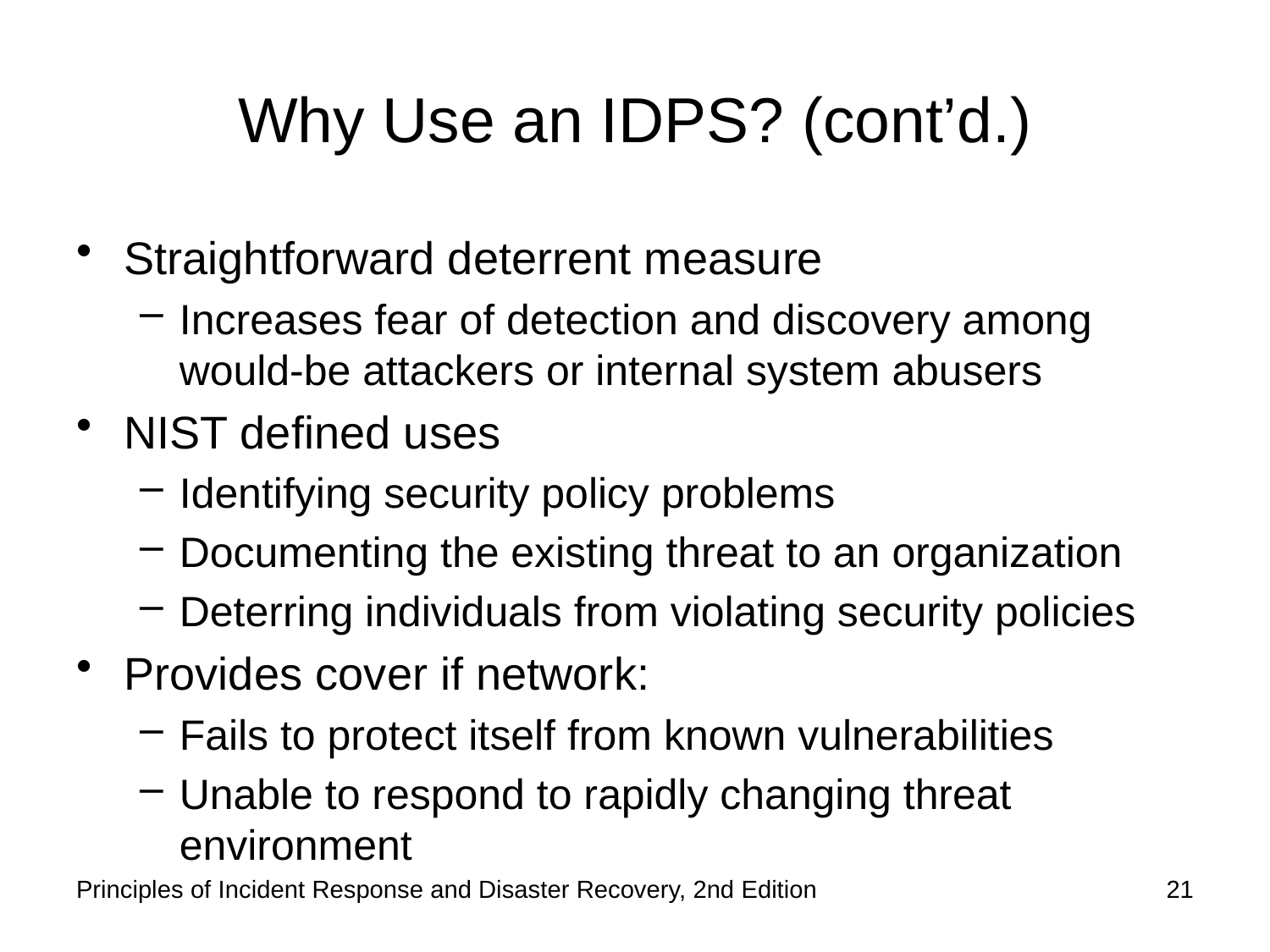

# Why Use an IDPS? (cont’d.)
Straightforward deterrent measure
Increases fear of detection and discovery among would-be attackers or internal system abusers
NIST defined uses
Identifying security policy problems
Documenting the existing threat to an organization
Deterring individuals from violating security policies
Provides cover if network:
Fails to protect itself from known vulnerabilities
Unable to respond to rapidly changing threat environment
Principles of Incident Response and Disaster Recovery, 2nd Edition
21